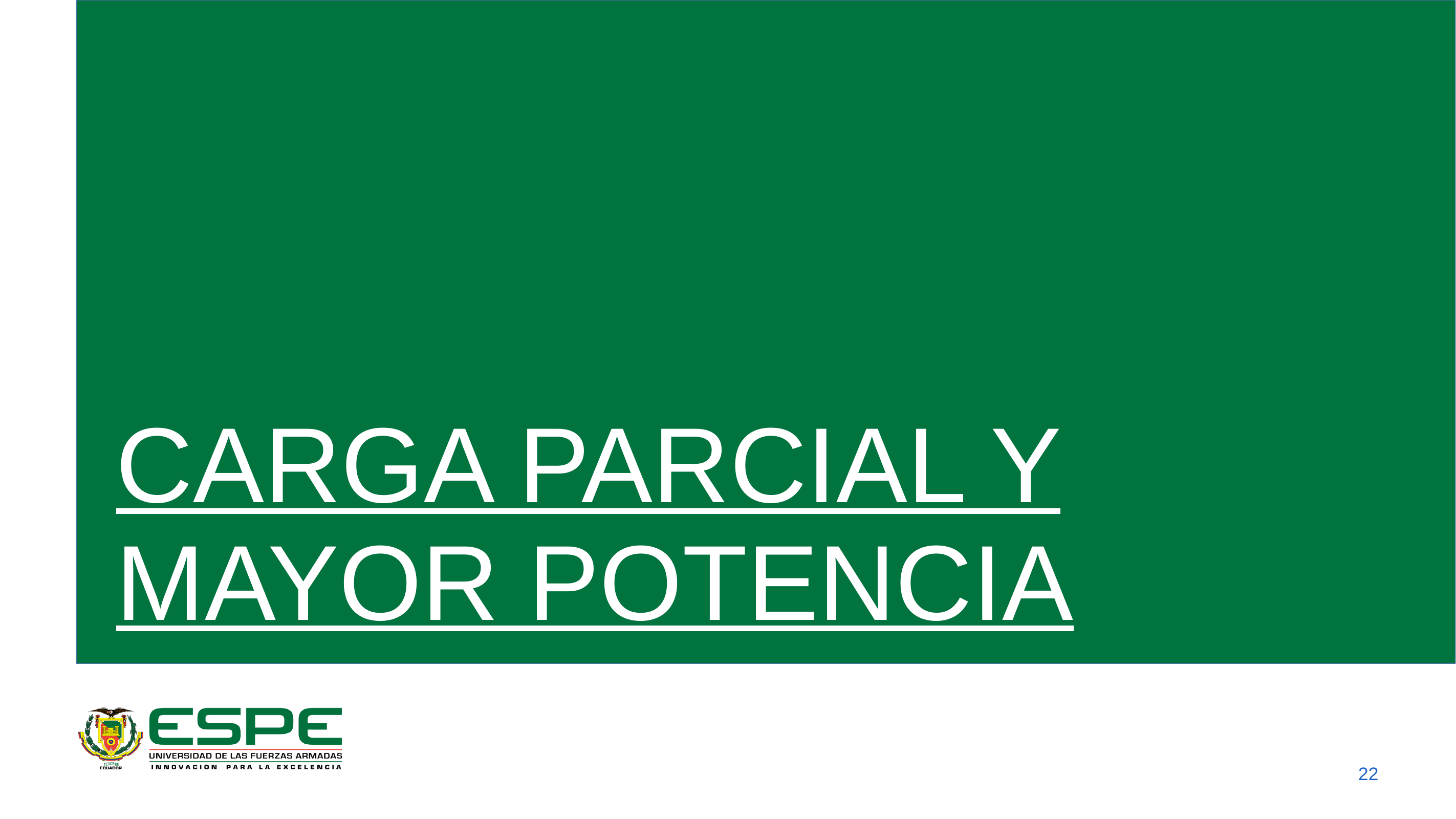

# Carga parcial y mayor potencia
22